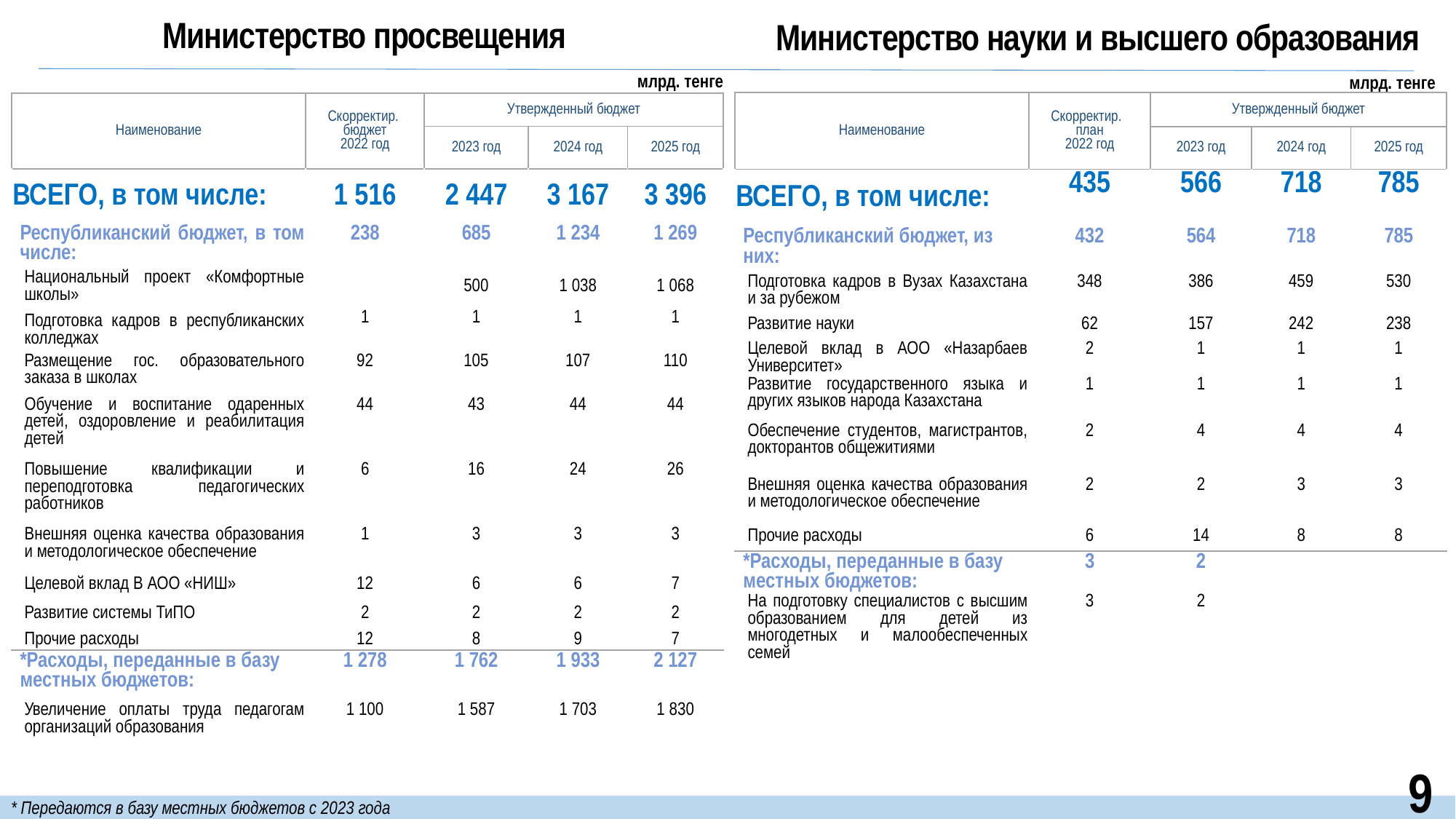

Министерство просвещения
Министерство науки и высшего образования
млрд. тенге
млрд. тенге
| Наименование | Скорректир. план 2022 год | Утвержденный бюджет |  |  |
| --- | --- | --- | --- | --- |
|  |  | 2023 год | 2024 год | 2025 год |
| ВСЕГО, в том числе: | 435 | 566 | 718 | 785 |
| Республиканский бюджет, из них: | 432 | 564 | 718 | 785 |
| Подготовка кадров в Вузах Казахстана и за рубежом | 348 | 386 | 459 | 530 |
| Развитие науки | 62 | 157 | 242 | 238 |
| Целевой вклад в АОО «Назарбаев Университет» | 2 | 1 | 1 | 1 |
| Развитие государственного языка и других языков народа Казахстана | 1 | 1 | 1 | 1 |
| Обеспечение студентов, магистрантов, докторантов общежитиями | 2 | 4 | 4 | 4 |
| Внешняя оценка качества образования и методологическое обеспечение | 2 | 2 | 3 | 3 |
| Прочие расходы | 6 | 14 | 8 | 8 |
| \*Расходы, переданные в базу местных бюджетов: | 3 | 2 |  |  |
| На подготовку специалистов с высшим образованием для детей из многодетных и малообеспеченных семей | 3 | 2 |  |  |
| Наименование | Скорректир. бюджет 2022 год | Утвержденный бюджет |  |  |
| --- | --- | --- | --- | --- |
|  |  | 2023 год | 2024 год | 2025 год |
| ВСЕГО, в том числе: | 1 516 | 2 447 | 3 167 | 3 396 |
| Республиканский бюджет, в том числе: | 238 | 685 | 1 234 | 1 269 |
| Национальный проект «Комфортные школы» |  | 500 | 1 038 | 1 068 |
| Подготовка кадров в республиканских колледжах | 1 | 1 | 1 | 1 |
| Размещение гос. образовательного заказа в школах | 92 | 105 | 107 | 110 |
| Обучение и воспитание одаренных детей, оздоровление и реабилитация детей | 44 | 43 | 44 | 44 |
| Повышение квалификации и переподготовка педагогических работников | 6 | 16 | 24 | 26 |
| Внешняя оценка качества образования и методологическое обеспечение | 1 | 3 | 3 | 3 |
| Целевой вклад В АОО «НИШ» | 12 | 6 | 6 | 7 |
| Развитие системы ТиПО | 2 | 2 | 2 | 2 |
| Прочие расходы | 12 | 8 | 9 | 7 |
| \*Расходы, переданные в базу местных бюджетов: | 1 278 | 1 762 | 1 933 | 2 127 |
| Увеличение оплаты труда педагогам организаций образования | 1 100 | 1 587 | 1 703 | 1 830 |

9
* Передаются в базу местных бюджетов с 2023 года